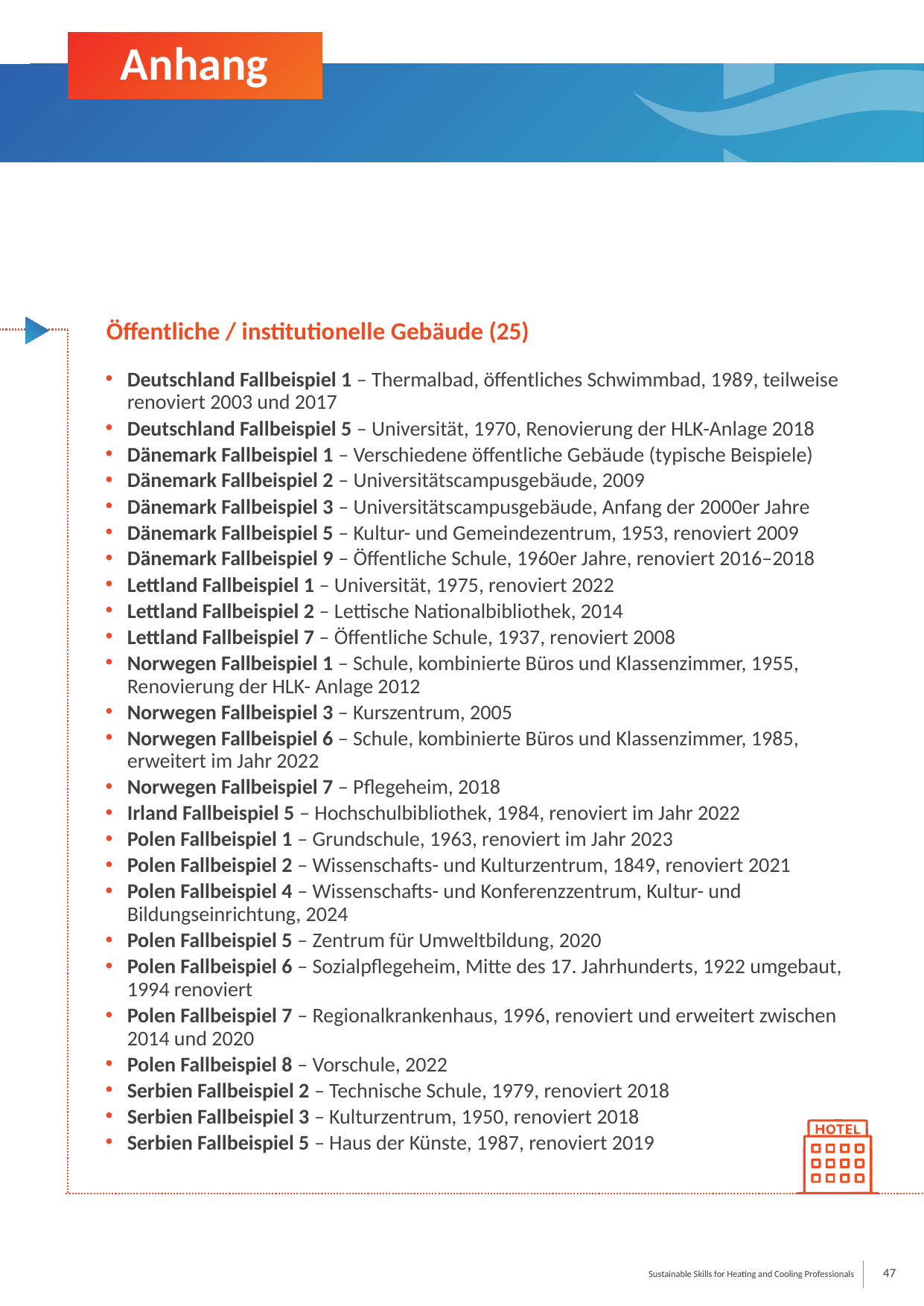

Anhang

Öffentliche / institutionelle Gebäude (25)

Deutschland Fallbeispiel 1 – Thermalbad, öffentliches Schwimmbad, 1989, teilweise renoviert 2003 und 2017
Deutschland Fallbeispiel 5 – Universität, 1970, Renovierung der HLK-Anlage 2018
Dänemark Fallbeispiel 1 – Verschiedene öffentliche Gebäude (typische Beispiele)
Dänemark Fallbeispiel 2 – Universitätscampusgebäude, 2009
Dänemark Fallbeispiel 3 – Universitätscampusgebäude, Anfang der 2000er Jahre
Dänemark Fallbeispiel 5 – Kultur- und Gemeindezentrum, 1953, renoviert 2009
Dänemark Fallbeispiel 9 – Öffentliche Schule, 1960er Jahre, renoviert 2016–2018
Lettland Fallbeispiel 1 – Universität, 1975, renoviert 2022
Lettland Fallbeispiel 2 – Lettische Nationalbibliothek, 2014
Lettland Fallbeispiel 7 – Öffentliche Schule, 1937, renoviert 2008
Norwegen Fallbeispiel 1 – Schule, kombinierte Büros und Klassenzimmer, 1955, Renovierung der HLK- Anlage 2012
Norwegen Fallbeispiel 3 – Kurszentrum, 2005
Norwegen Fallbeispiel 6 – Schule, kombinierte Büros und Klassenzimmer, 1985, erweitert im Jahr 2022
Norwegen Fallbeispiel 7 – Pflegeheim, 2018
Irland Fallbeispiel 5 – Hochschulbibliothek, 1984, renoviert im Jahr 2022
Polen Fallbeispiel 1 – Grundschule, 1963, renoviert im Jahr 2023
Polen Fallbeispiel 2 – Wissenschafts- und Kulturzentrum, 1849, renoviert 2021
Polen Fallbeispiel 4 – Wissenschafts- und Konferenzzentrum, Kultur- und Bildungseinrichtung, 2024
Polen Fallbeispiel 5 – Zentrum für Umweltbildung, 2020
Polen Fallbeispiel 6 – Sozialpflegeheim, Mitte des 17. Jahrhunderts, 1922 umgebaut, 1994 renoviert
Polen Fallbeispiel 7 – Regionalkrankenhaus, 1996, renoviert und erweitert zwischen 2014 und 2020
Polen Fallbeispiel 8 – Vorschule, 2022
Serbien Fallbeispiel 2 – Technische Schule, 1979, renoviert 2018
Serbien Fallbeispiel 3 – Kulturzentrum, 1950, renoviert 2018
Serbien Fallbeispiel 5 – Haus der Künste, 1987, renoviert 2019